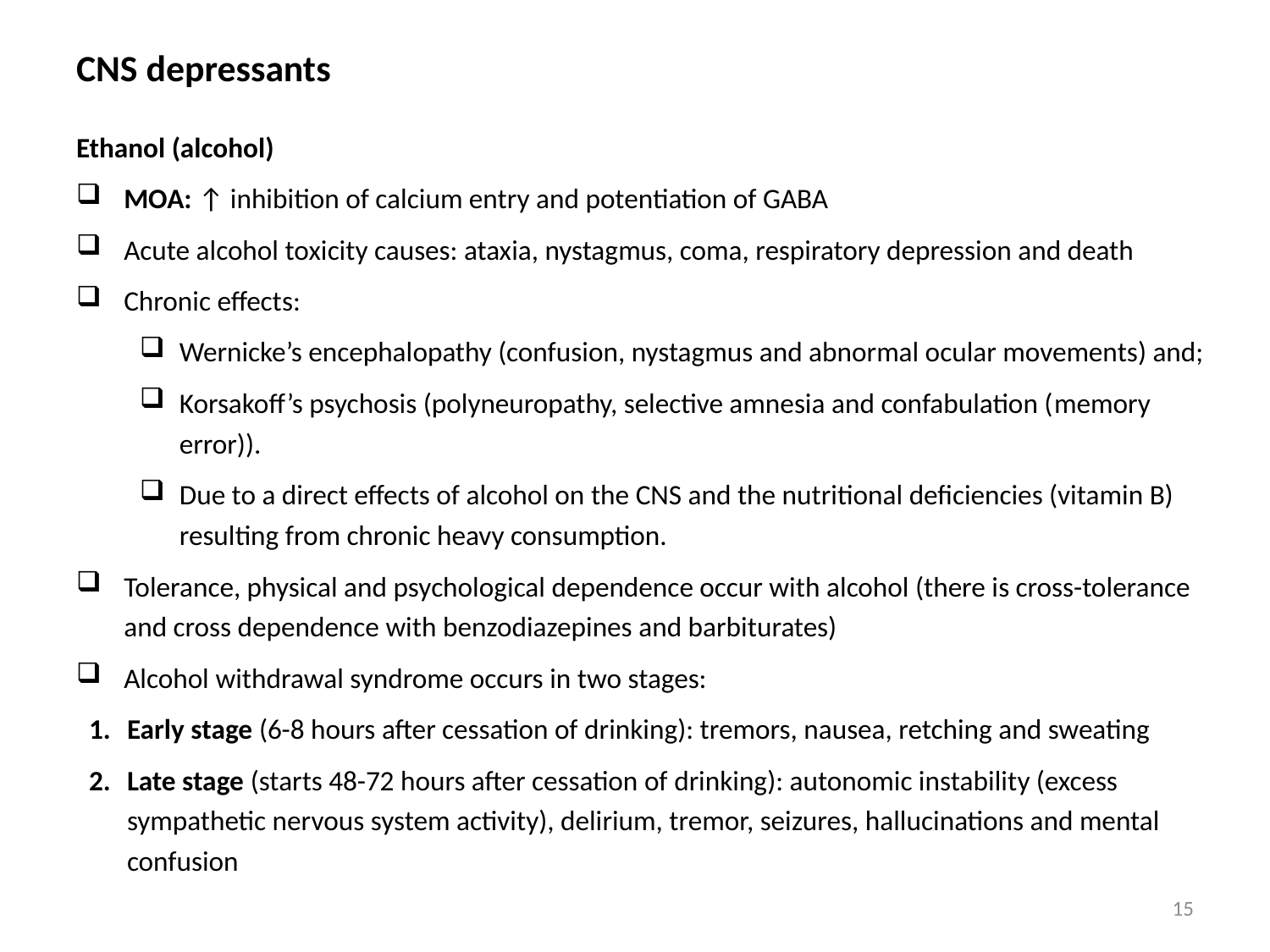

# CNS depressants
Ethanol (alcohol)
MOA: ↑ inhibition of calcium entry and potentiation of GABA
Acute alcohol toxicity causes: ataxia, nystagmus, coma, respiratory depression and death
Chronic effects:
Wernicke’s encephalopathy (confusion, nystagmus and abnormal ocular movements) and;
Korsakoff’s psychosis (polyneuropathy, selective amnesia and confabulation (memory error)).
Due to a direct effects of alcohol on the CNS and the nutritional deficiencies (vitamin B) resulting from chronic heavy consumption.
Tolerance, physical and psychological dependence occur with alcohol (there is cross-tolerance and cross dependence with benzodiazepines and barbiturates)
Alcohol withdrawal syndrome occurs in two stages:
Early stage (6-8 hours after cessation of drinking): tremors, nausea, retching and sweating
Late stage (starts 48-72 hours after cessation of drinking): autonomic instability (excess sympathetic nervous system activity), delirium, tremor, seizures, hallucinations and mental confusion
15